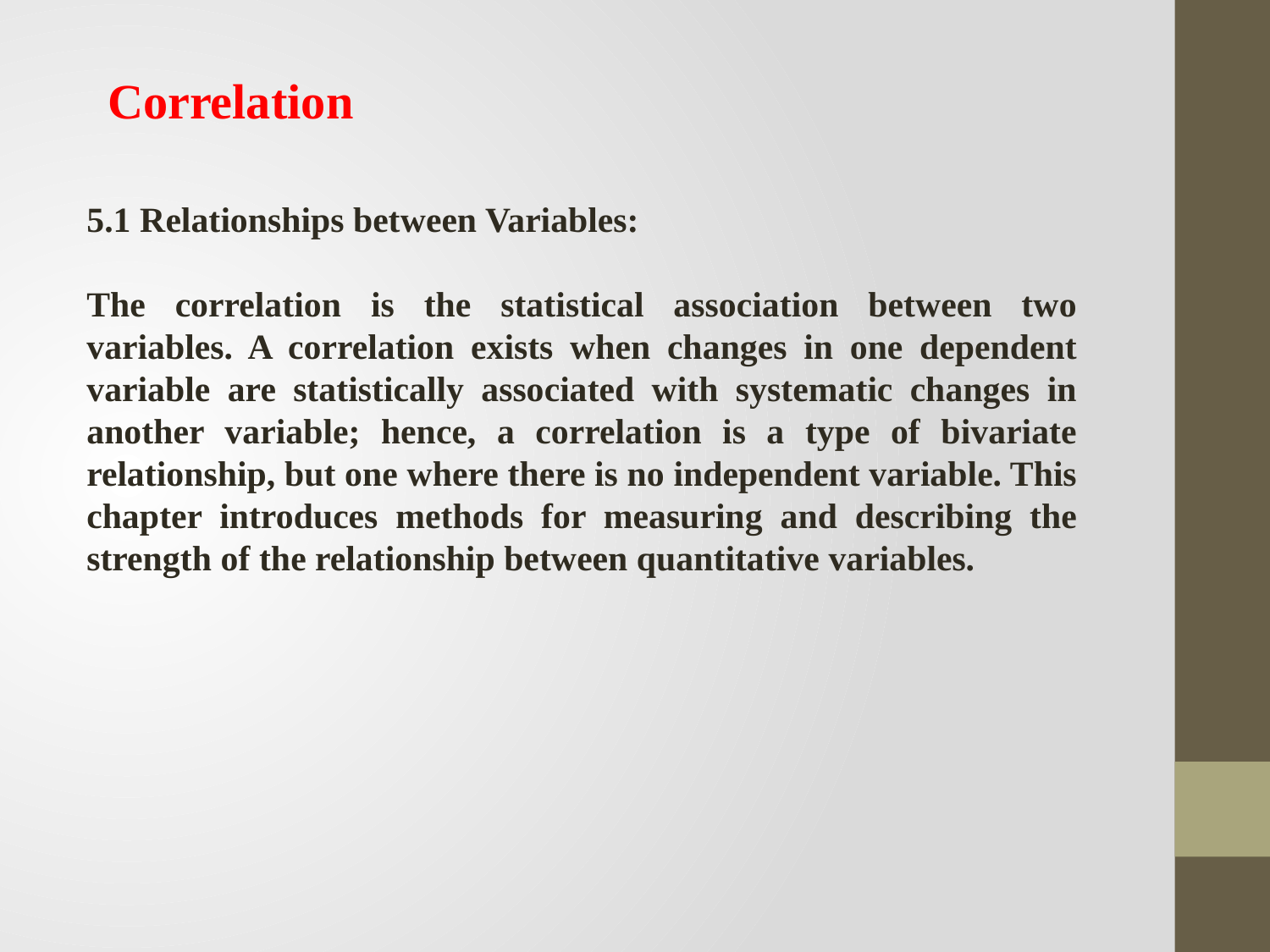

Correlation
5.1 Relationships between Variables:

The correlation is the statistical association between two variables. A correlation exists when changes in one dependent variable are statistically associated with systematic changes in another variable; hence, a correlation is a type of bivariate relationship, but one where there is no independent variable. This chapter introduces methods for measuring and describing the strength of the relationship between quantitative variables.